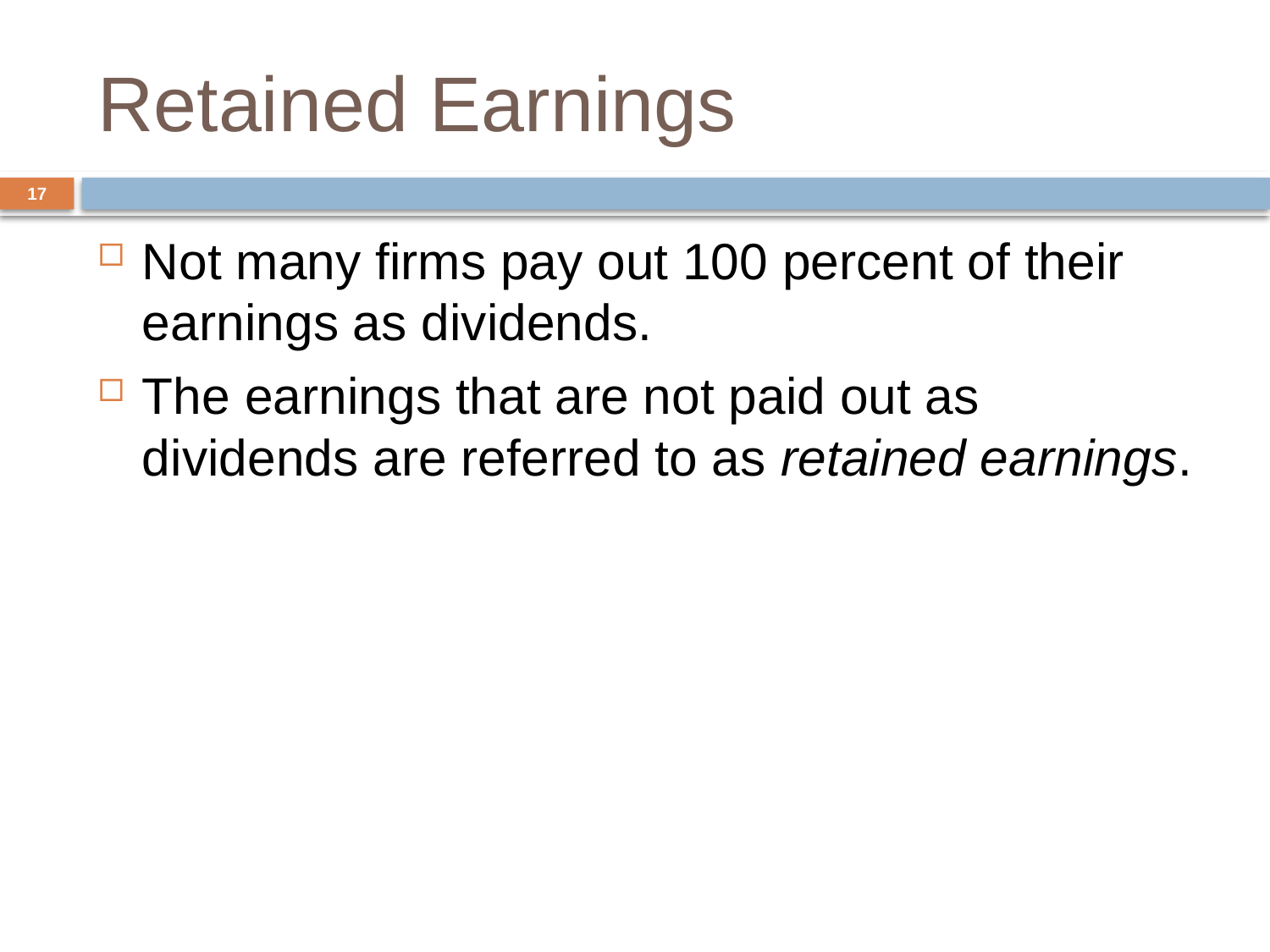

# Retained Earnings
17
Not many firms pay out 100 percent of their earnings as dividends.
The earnings that are not paid out as dividends are referred to as retained earnings.